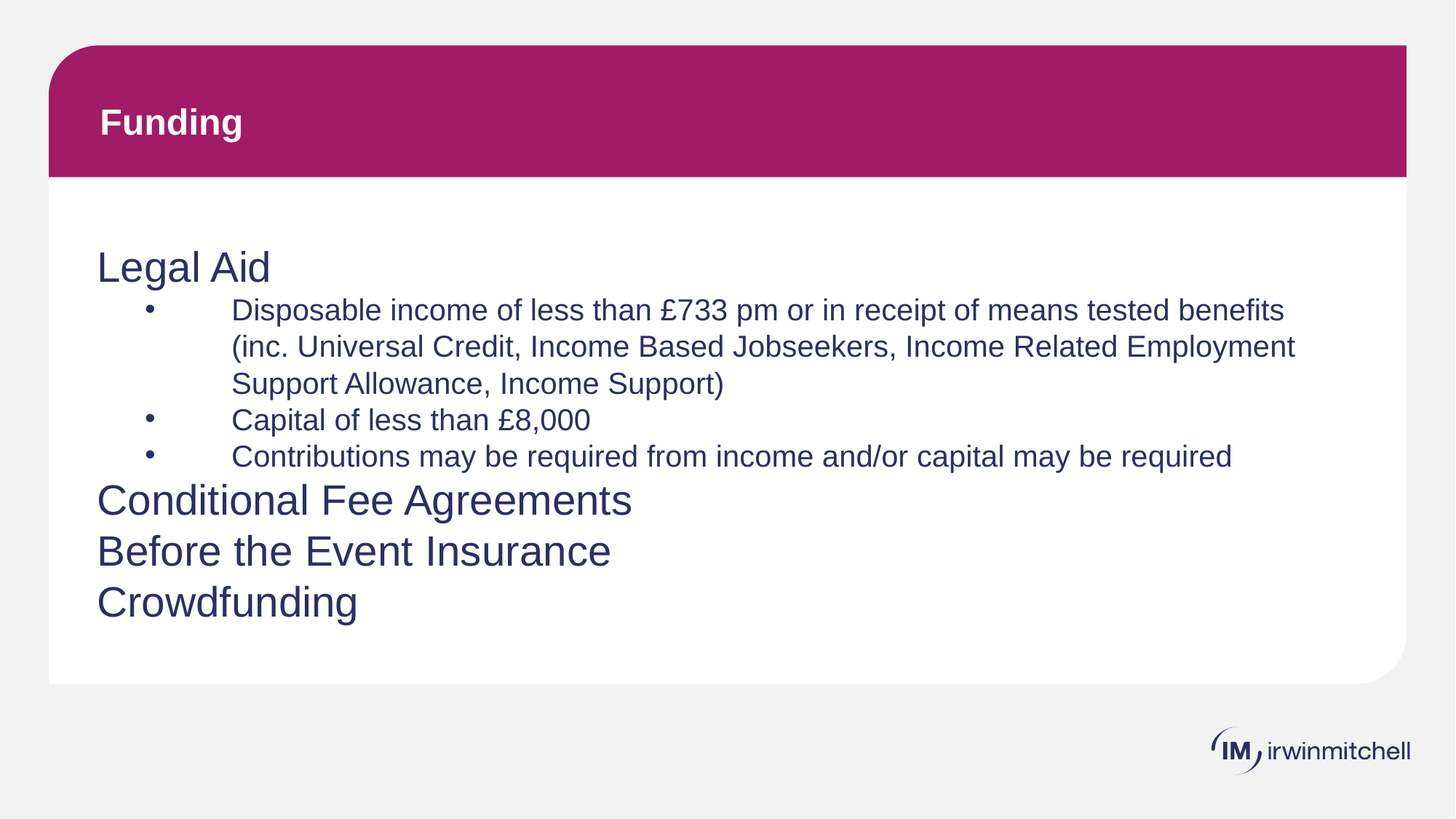

# Funding

Legal Aid
Disposable income of less than £733 pm or in receipt of means tested benefits (inc. Universal Credit, Income Based Jobseekers, Income Related Employment Support Allowance, Income Support)
Capital of less than £8,000
Contributions may be required from income and/or capital may be required
Conditional Fee Agreements
Before the Event Insurance
Crowdfunding